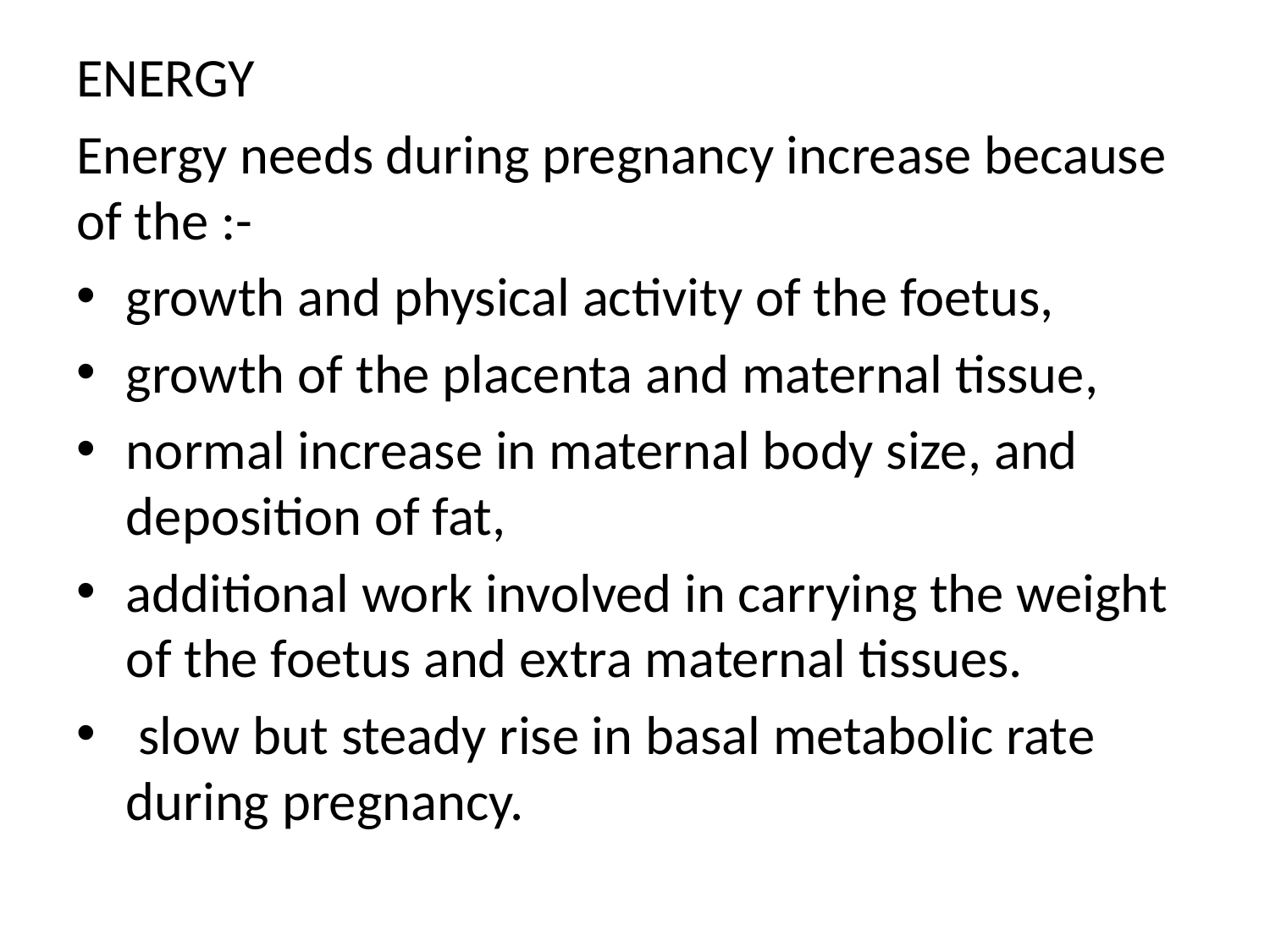

ENERGY
Energy needs during pregnancy increase because of the :-
growth and physical activity of the foetus,
growth of the placenta and maternal tissue,
normal increase in maternal body size, and deposition of fat,
additional work involved in carrying the weight of the foetus and extra maternal tissues.
 slow but steady rise in basal metabolic rate during pregnancy.